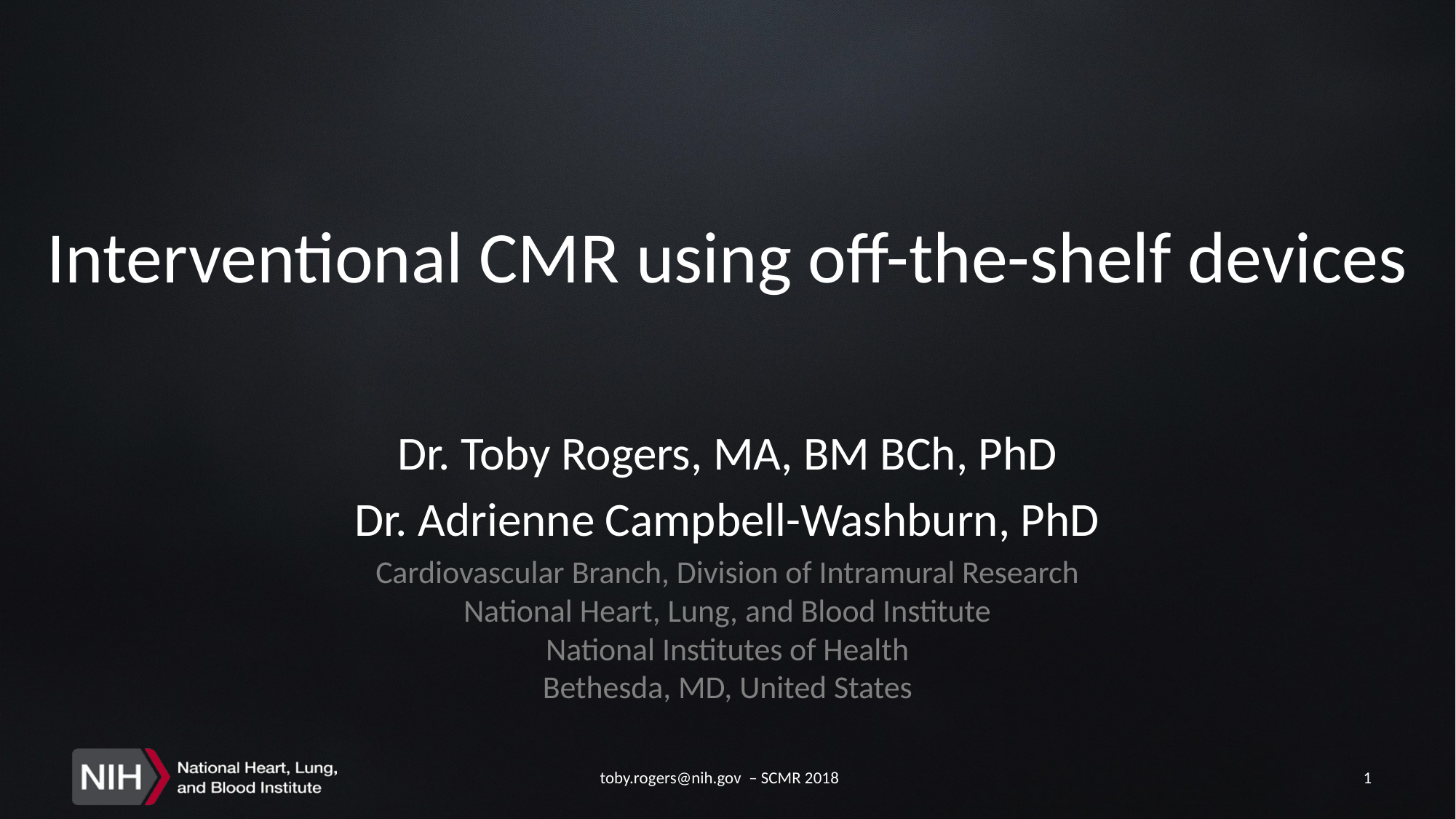

# Interventional CMR using off-the-shelf devices
Dr. Toby Rogers, MA, BM BCh, PhD
Dr. Adrienne Campbell-Washburn, PhD
Cardiovascular Branch, Division of Intramural Research
National Heart, Lung, and Blood Institute
National Institutes of Health
Bethesda, MD, United States